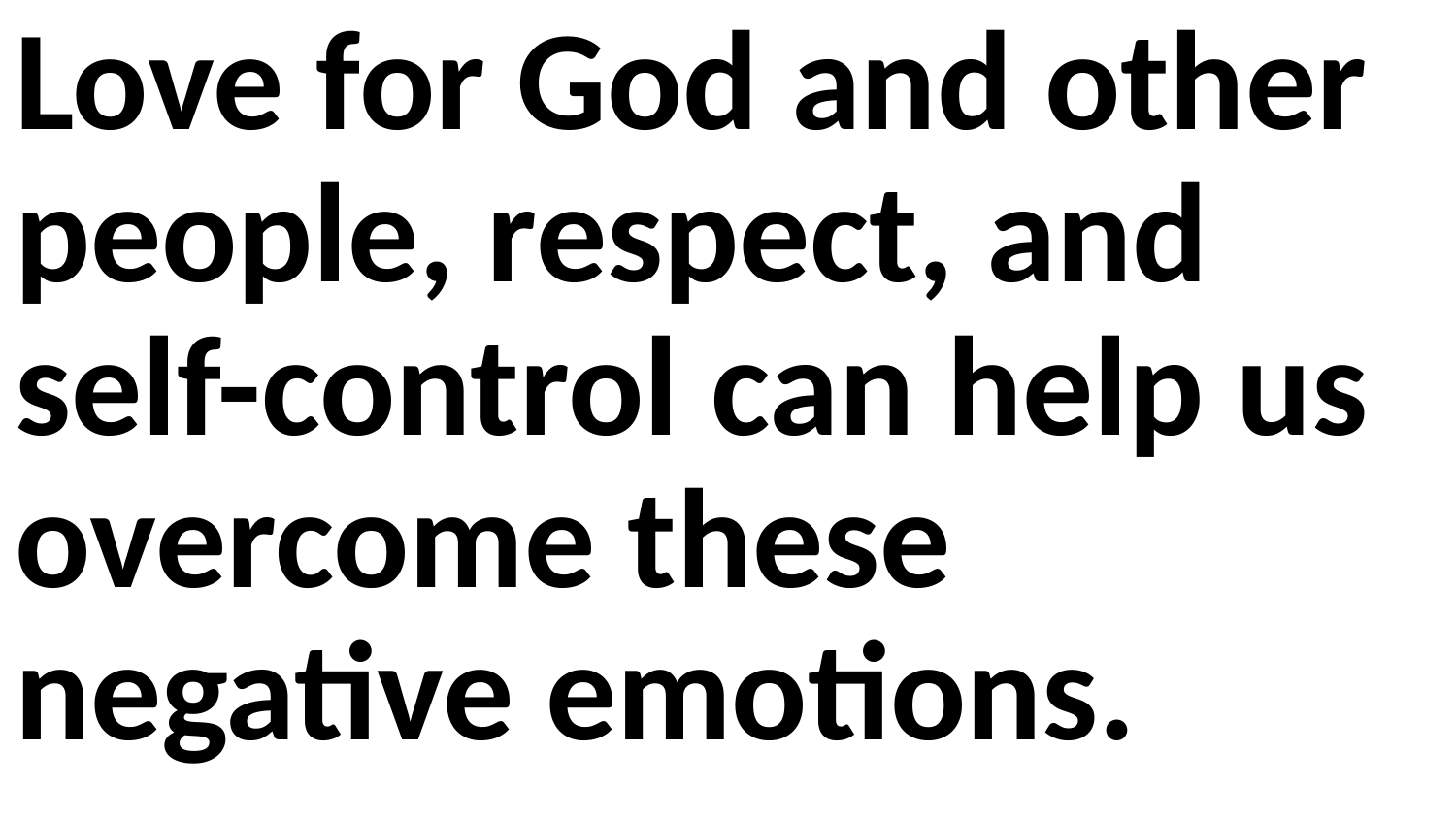

Love for God and other people, respect, and self-control can help us overcome these negative emotions.